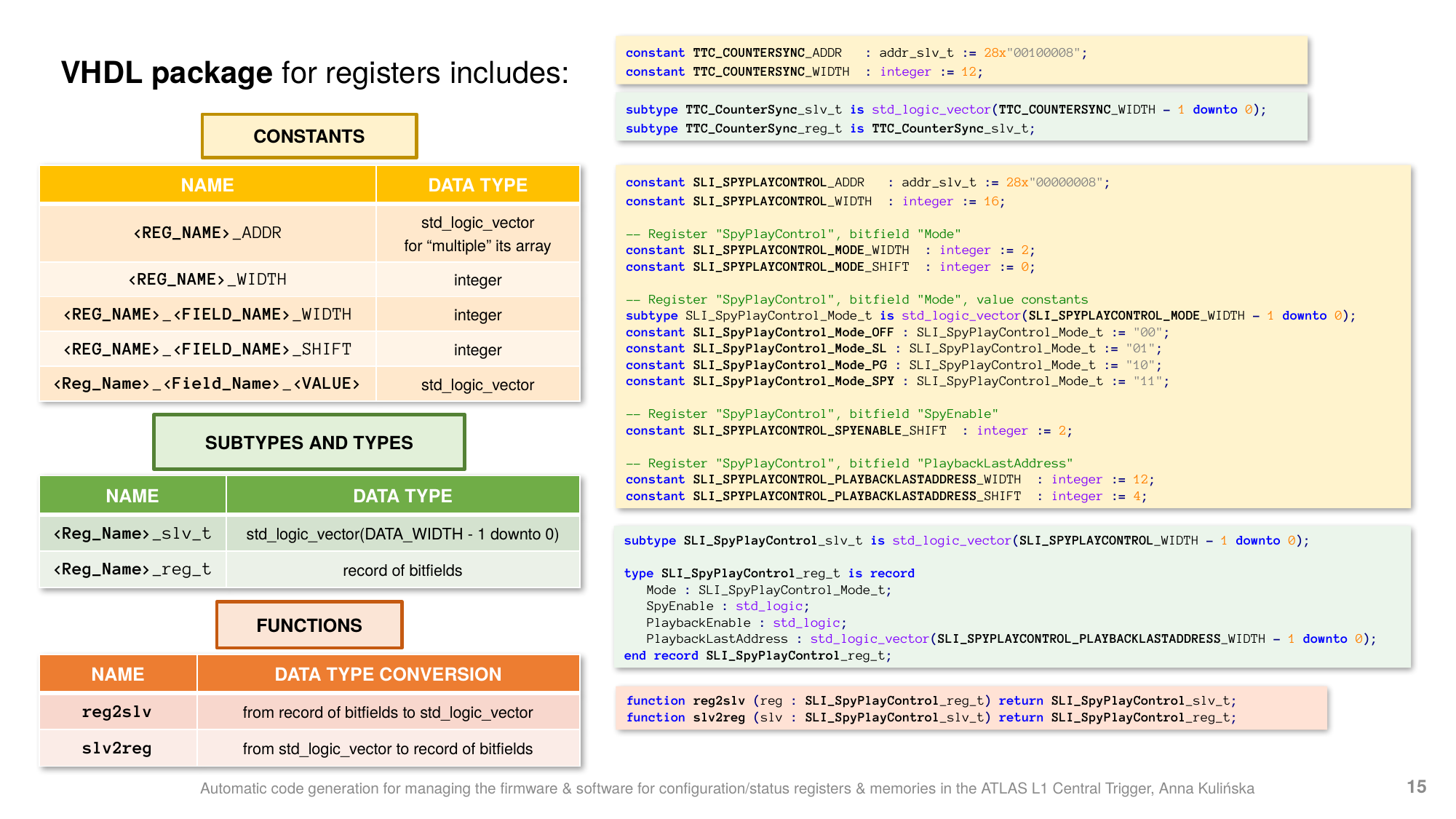

VHDL package for registers includes:
constant TTC_COUNTERSYNC_ADDR   : addr_slv_t := 28x"00100008";
constant TTC_COUNTERSYNC_WIDTH  : integer := 12;
subtype TTC_CounterSync_slv_t is std_logic_vector(TTC_COUNTERSYNC_WIDTH - 1 downto 0);
subtype TTC_CounterSync_reg_t is TTC_CounterSync_slv_t;
CONSTANTS
| NAME | DATA TYPE |
| --- | --- |
| <REG\_NAME>\_ADDR | std\_logic\_vector for “multiple” its array |
| <REG\_NAME>\_WIDTH | integer |
| <REG\_NAME>\_<FIELD\_NAME>\_WIDTH | integer |
| <REG\_NAME>\_<FIELD\_NAME>\_SHIFT | integer |
| <Reg\_Name>\_<Field\_Name>\_<VALUE> | std\_logic\_vector |
constant SLI_SPYPLAYCONTROL_ADDR   : addr_slv_t := 28x"00000008";
constant SLI_SPYPLAYCONTROL_WIDTH  : integer := 16;

-- Register "SpyPlayControl", bitfield "Mode"
constant SLI_SPYPLAYCONTROL_MODE_WIDTH  : integer := 2;
constant SLI_SPYPLAYCONTROL_MODE_SHIFT  : integer := 0;

-- Register "SpyPlayControl", bitfield "Mode", value constants
subtype SLI_SpyPlayControl_Mode_t is std_logic_vector(SLI_SPYPLAYCONTROL_MODE_WIDTH - 1 downto 0);
constant SLI_SpyPlayControl_Mode_OFF : SLI_SpyPlayControl_Mode_t := "00";
constant SLI_SpyPlayControl_Mode_SL : SLI_SpyPlayControl_Mode_t := "01";
constant SLI_SpyPlayControl_Mode_PG : SLI_SpyPlayControl_Mode_t := "10";
constant SLI_SpyPlayControl_Mode_SPY : SLI_SpyPlayControl_Mode_t := "11";

-- Register "SpyPlayControl", bitfield "SpyEnable"
constant SLI_SPYPLAYCONTROL_SPYENABLE_SHIFT  : integer := 2;

-- Register "SpyPlayControl", bitfield "PlaybackLastAddress"
constant SLI_SPYPLAYCONTROL_PLAYBACKLASTADDRESS_WIDTH  : integer := 12;
constant SLI_SPYPLAYCONTROL_PLAYBACKLASTADDRESS_SHIFT  : integer := 4;
SUBTYPES AND TYPES
| NAME | DATA TYPE |
| --- | --- |
| <Reg\_Name>\_slv\_t | std\_logic\_vector(DATA\_WIDTH - 1 downto 0) |
| <Reg\_Name>\_reg\_t | record of bitfields |
subtype SLI_SpyPlayControl_slv_t is std_logic_vector(SLI_SPYPLAYCONTROL_WIDTH - 1 downto 0);

type SLI_SpyPlayControl_reg_t is record
   Mode : SLI_SpyPlayControl_Mode_t;
   SpyEnable : std_logic;
   PlaybackEnable : std_logic;
   PlaybackLastAddress : std_logic_vector(SLI_SPYPLAYCONTROL_PLAYBACKLASTADDRESS_WIDTH - 1 downto 0);
end record SLI_SpyPlayControl_reg_t;
FUNCTIONS
| NAME | DATA TYPE CONVERSION |
| --- | --- |
| reg2slv | from record of bitfields to std\_logic\_vector |
| slv2reg | from std\_logic\_vector to record of bitfields |
function reg2slv (reg : SLI_SpyPlayControl_reg_t) return SLI_SpyPlayControl_slv_t;
function slv2reg (slv : SLI_SpyPlayControl_slv_t) return SLI_SpyPlayControl_reg_t;
Automatic code generation for managing the firmware & software for configuration/status registers & memories in the ATLAS L1 Central Trigger, Anna Kulińska
15